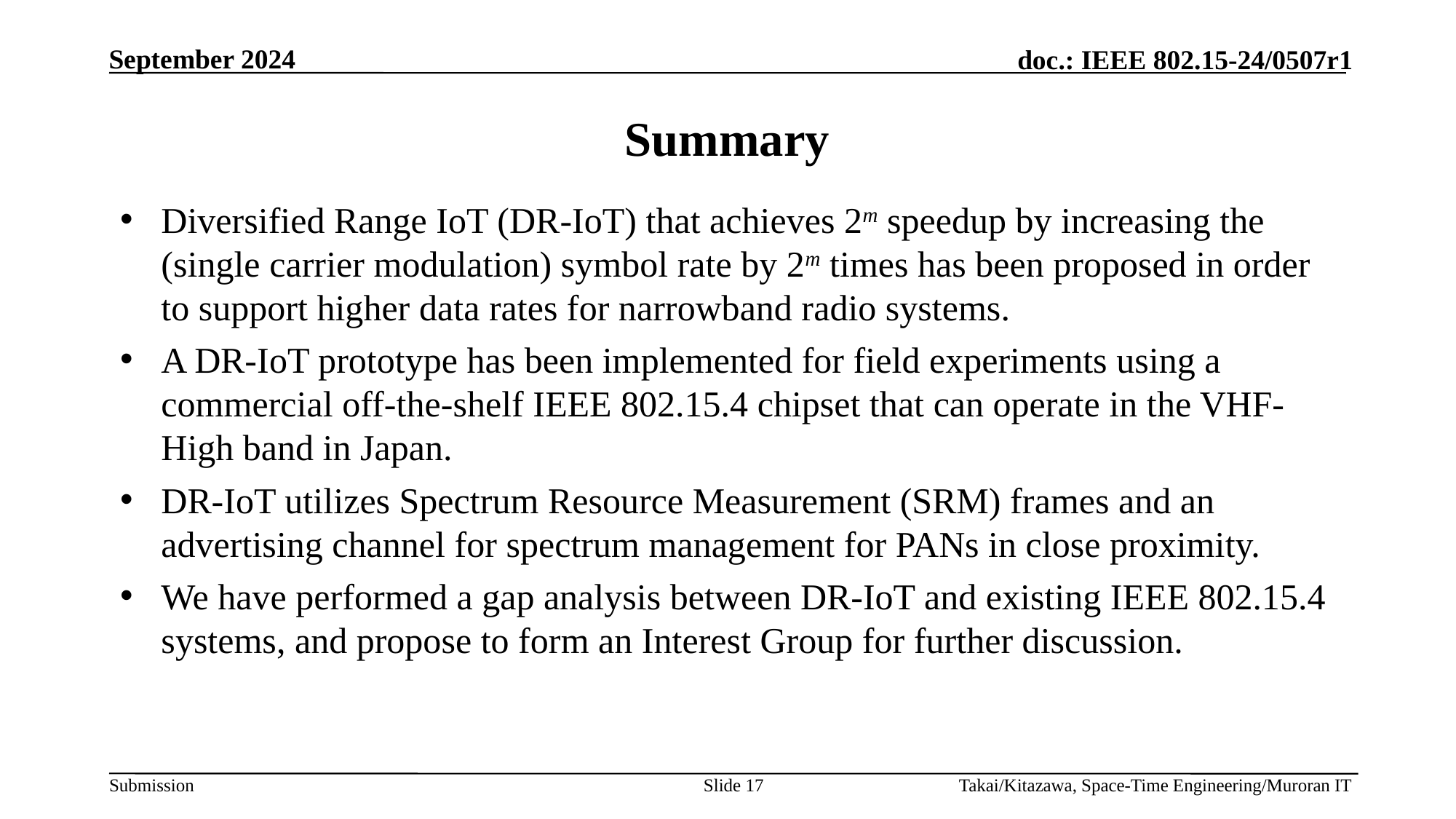

# Summary
Diversified Range IoT (DR-IoT) that achieves 2m speedup by increasing the (single carrier modulation) symbol rate by 2m times has been proposed in order to support higher data rates for narrowband radio systems.
A DR-IoT prototype has been implemented for field experiments using a commercial off-the-shelf IEEE 802.15.4 chipset that can operate in the VHF-High band in Japan.
DR-IoT utilizes Spectrum Resource Measurement (SRM) frames and an advertising channel for spectrum management for PANs in close proximity.
We have performed a gap analysis between DR-IoT and existing IEEE 802.15.4 systems, and propose to form an Interest Group for further discussion.
Slide 17